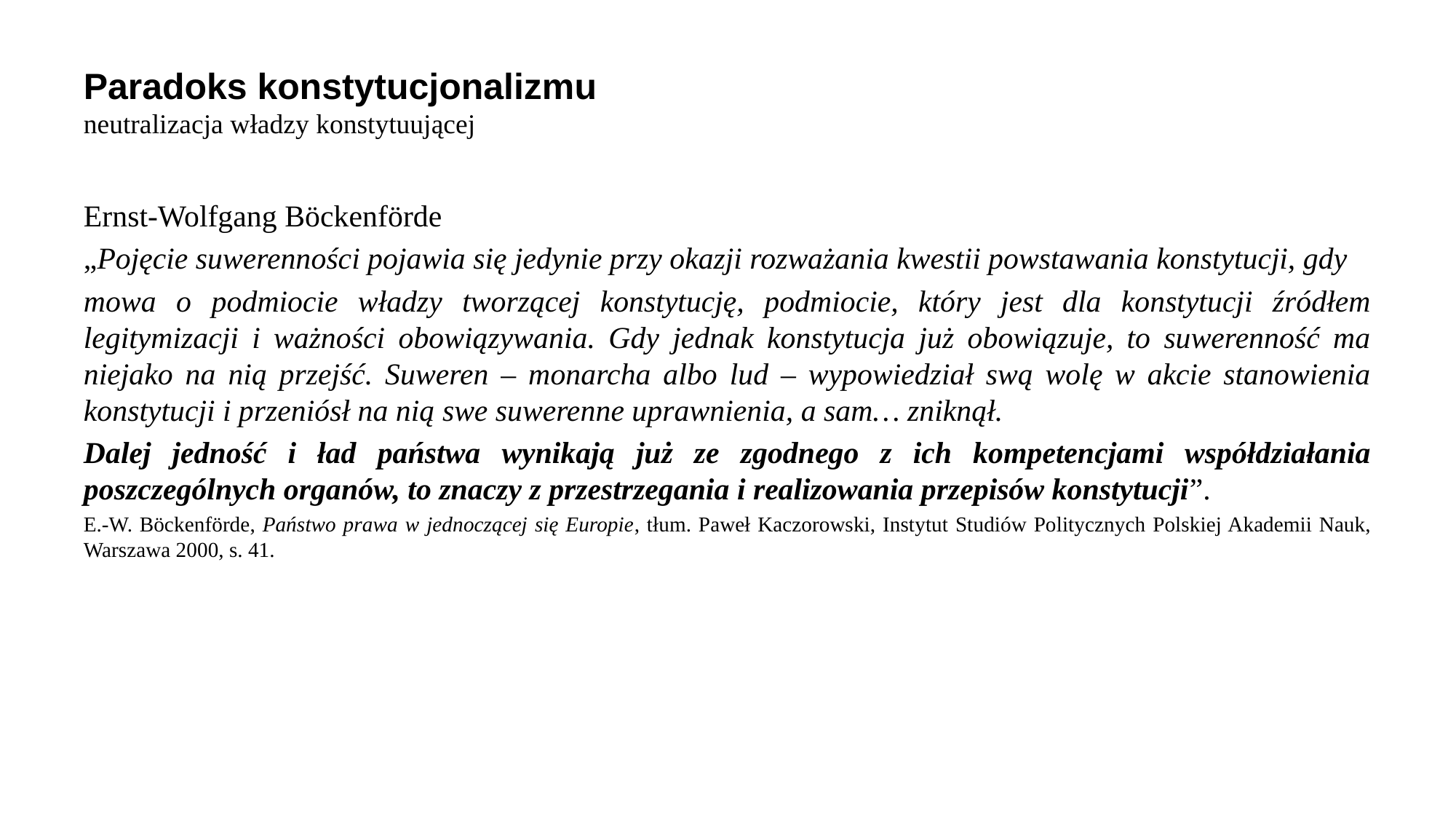

# Paradoks konstytucjonalizmu neutralizacja władzy konstytuującej
Ernst-Wolfgang Böckenförde
„Pojęcie suwerenności pojawia się jedynie przy okazji rozważania kwestii powstawania konstytucji, gdy
mowa o podmiocie władzy tworzącej konstytucję, podmiocie, który jest dla konstytucji źródłem legitymizacji i ważności obowiązywania. Gdy jednak konstytucja już obowiązuje, to suwerenność ma niejako na nią przejść. Suweren – monarcha albo lud – wypowiedział swą wolę w akcie stanowienia konstytucji i przeniósł na nią swe suwerenne uprawnienia, a sam… zniknął.
Dalej jedność i ład państwa wynikają już ze zgodnego z ich kompetencjami współdziałania poszczególnych organów, to znaczy z przestrzegania i realizowania przepisów konstytucji”.
E.-W. Böckenförde, Państwo prawa w jednoczącej się Europie, tłum. Paweł Kaczorowski, Instytut Studiów Politycznych Polskiej Akademii Nauk, Warszawa 2000, s. 41.